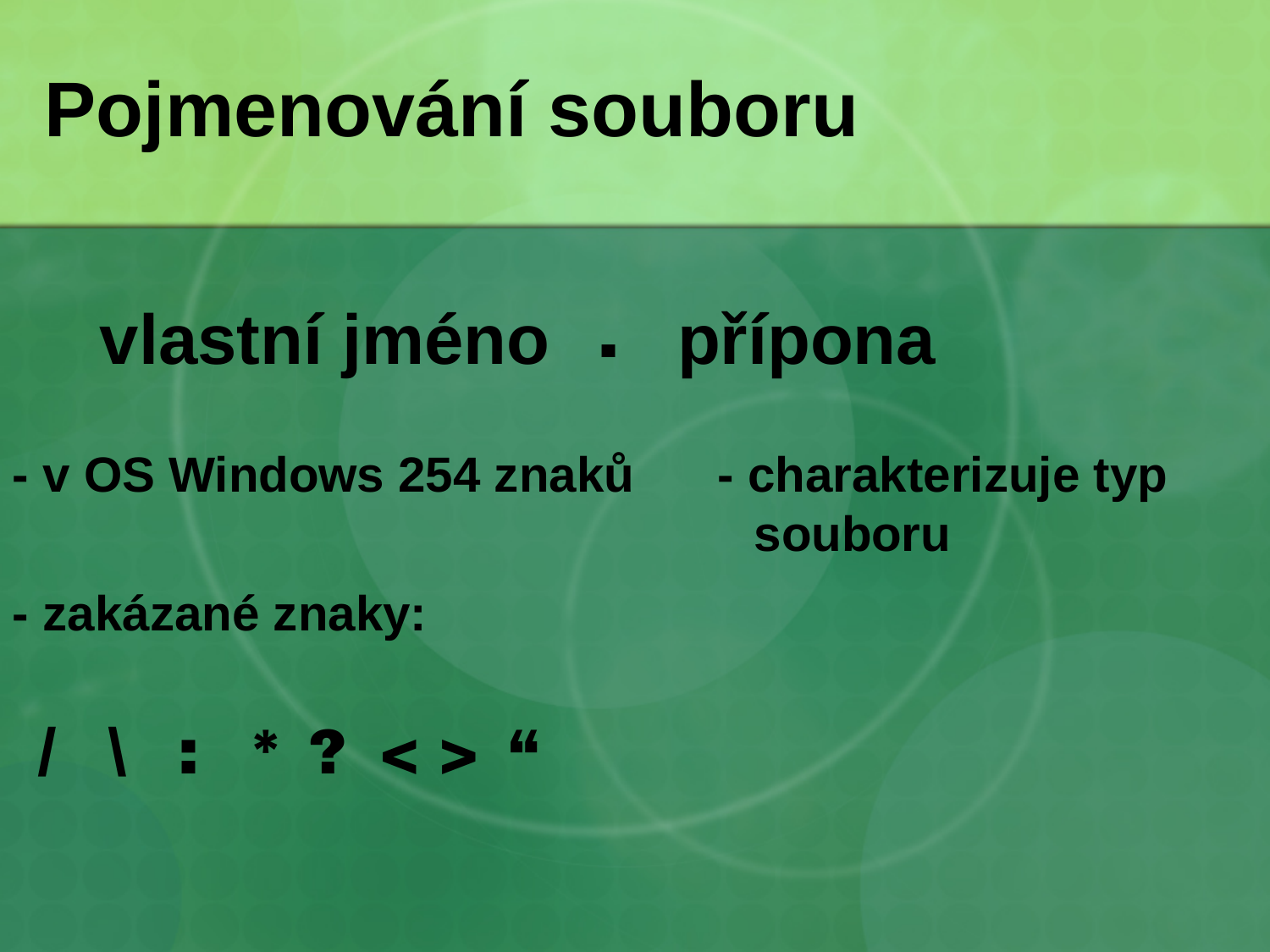

# Pojmenování souboru
vlastní jméno
.
přípona
- v OS Windows 254 znaků
- charakterizuje typ souboru
- zakázané znaky:
/
\
:
*
?
<
>
“